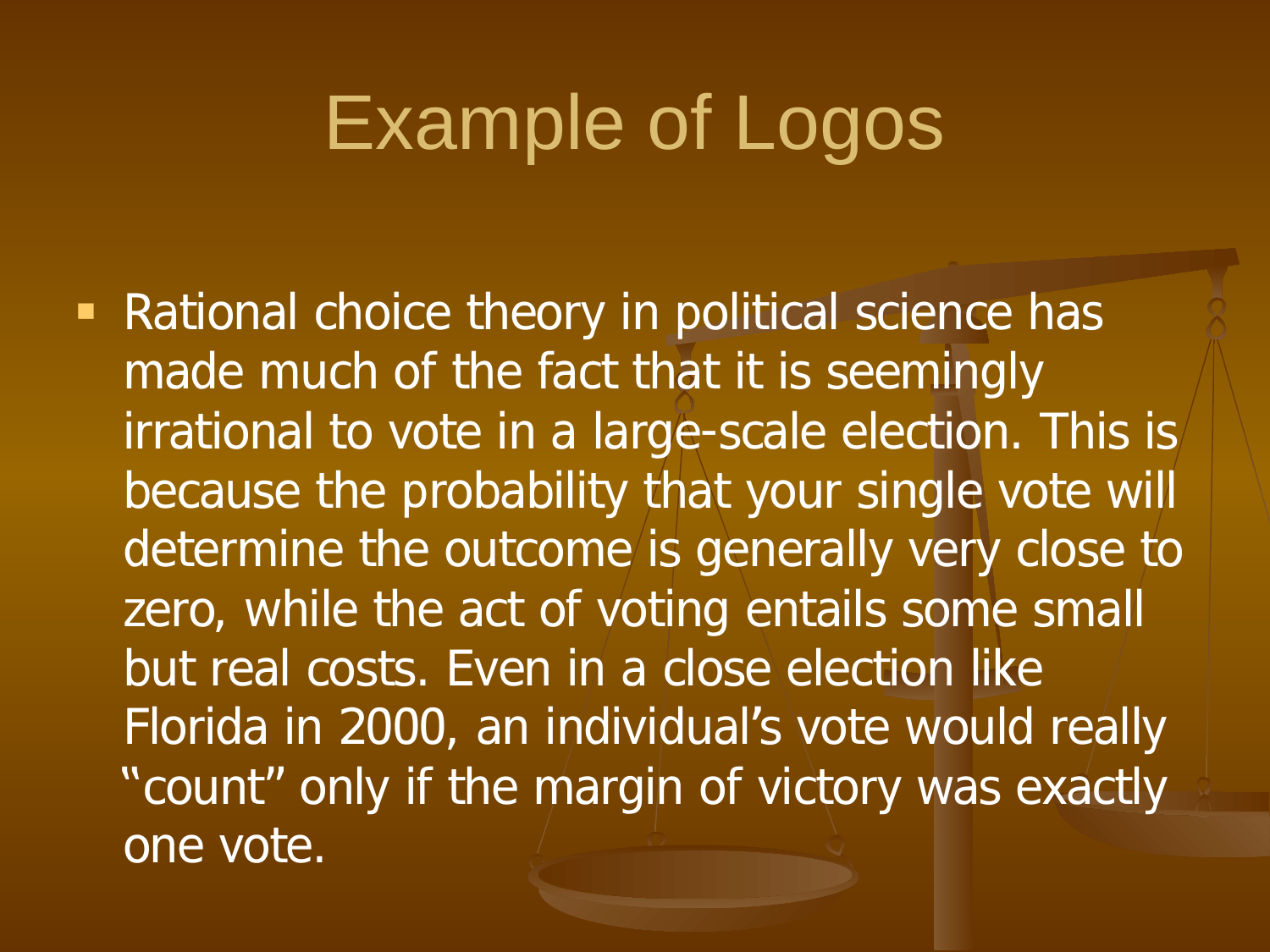

# Example of Logos

Rational choice theory in political science has made much of the fact that it is seemingly irrational to vote in a large-scale election. This is because the probability that your single vote will determine the outcome is generally very close to zero, while the act of voting entails some small but real costs. Even in a close election like Florida in 2000, an individual’s vote would really “count” only if the margin of victory was exactly one vote.